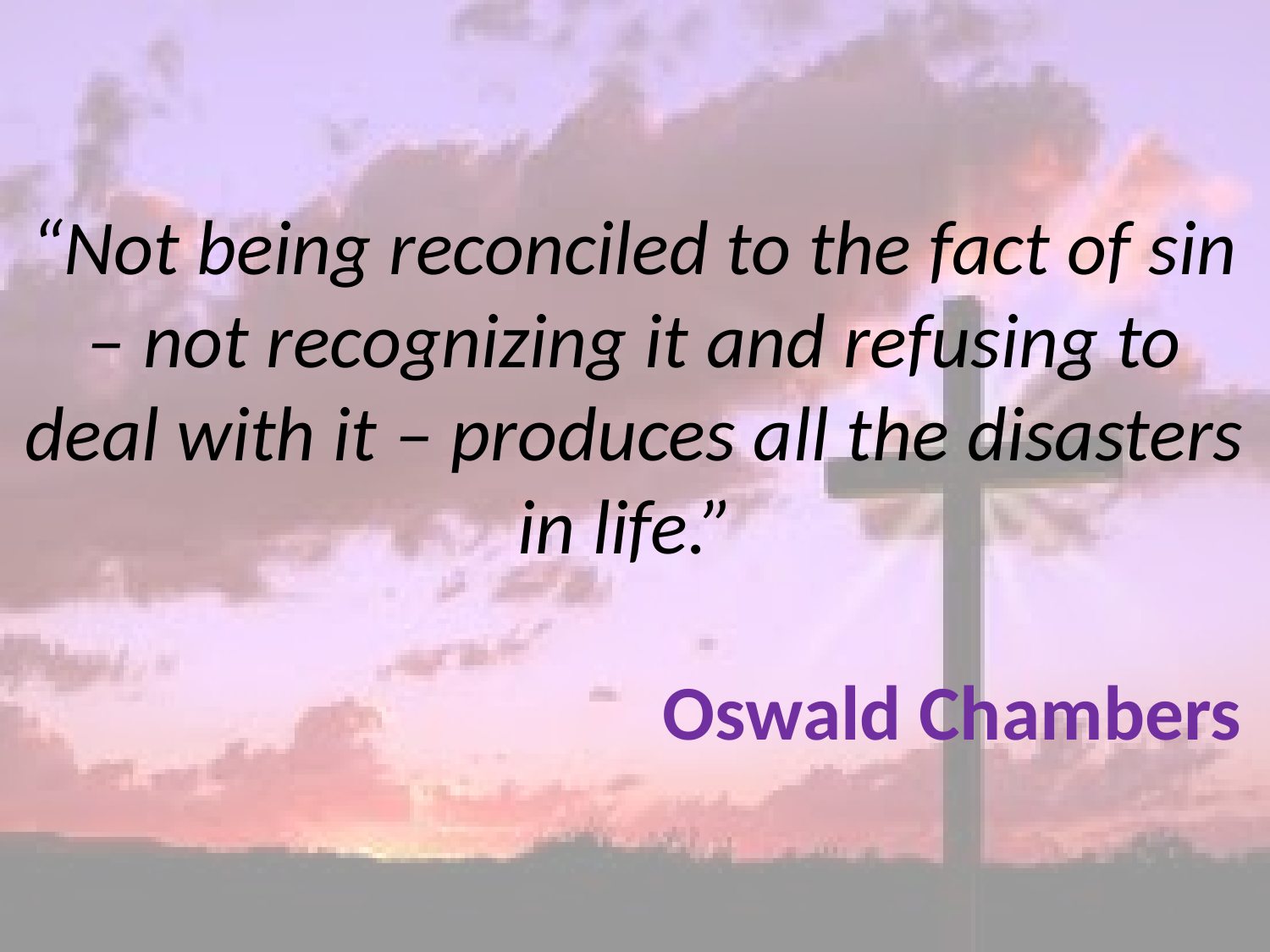

# “Not being reconciled to the fact of sin – not recognizing it and refusing to deal with it – produces all the disasters in life.” Oswald Chambers